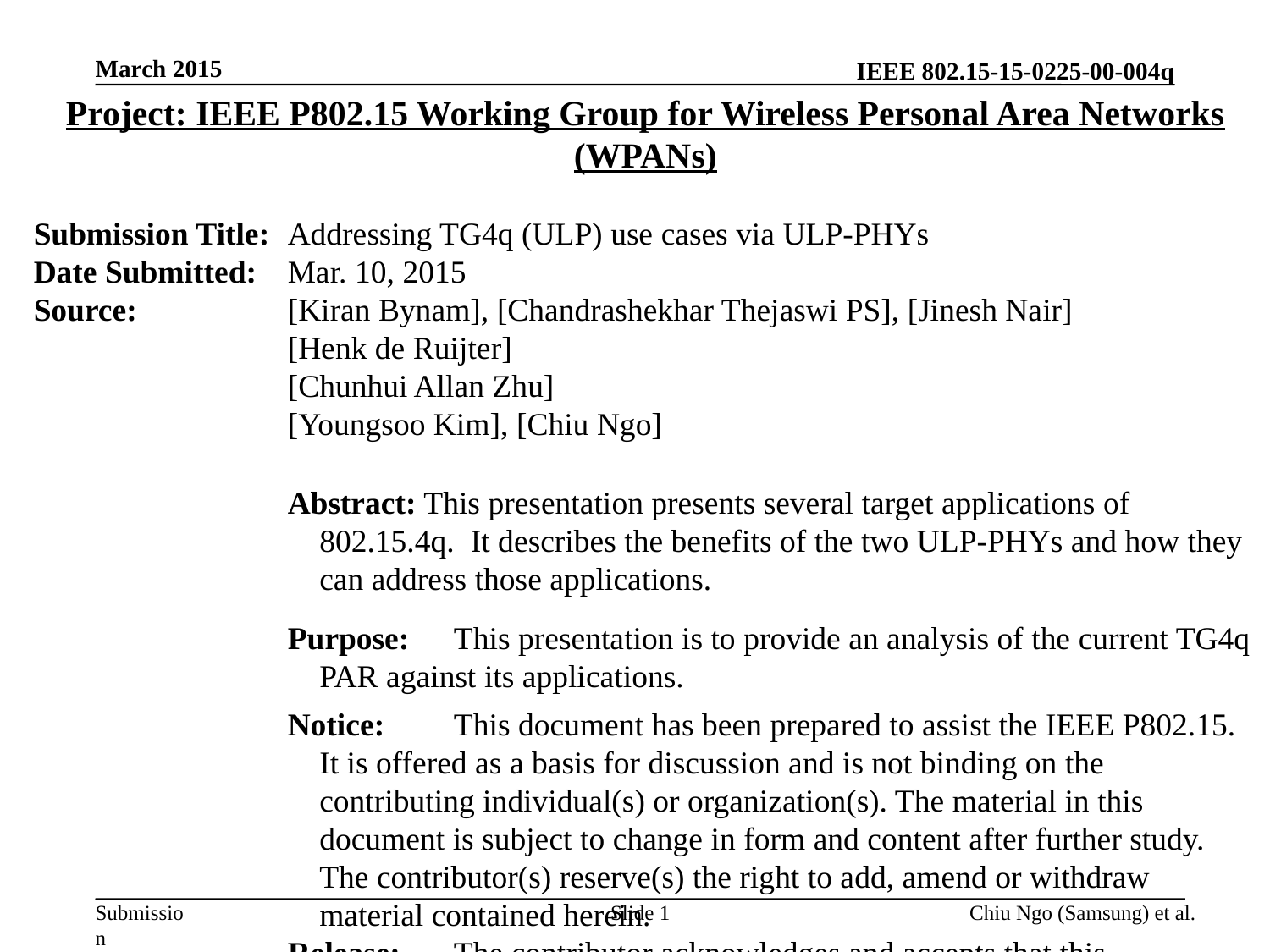

March 2015
Project: IEEE P802.15 Working Group for Wireless Personal Area Networks (WPANs)

Submission Title:	Addressing TG4q (ULP) use cases via ULP-PHYs
Date Submitted:	Mar. 10, 2015
Source: 		[Kiran Bynam], [Chandrashekhar Thejaswi PS], [Jinesh Nair]
[Henk de Ruijter]
[Chunhui Allan Zhu]
[Youngsoo Kim], [Chiu Ngo]

Abstract: This presentation presents several target applications of 802.15.4q.  It describes the benefits of the two ULP-PHYs and how they can address those applications.
Purpose:	 This presentation is to provide an analysis of the current TG4q PAR against its applications.
Notice:	 This document has been prepared to assist the IEEE P802.15.  It is offered as a basis for discussion and is not binding on the contributing individual(s) or organization(s). The material in this document is subject to change in form and content after further study. The contributor(s) reserve(s) the right to add, amend or withdraw material contained herein.
Release:	 The contributor acknowledges and accepts that this contribution becomes the property of IEEE and may be made publicly available by P802.15.
Slide 1
Chiu Ngo (Samsung) et al.